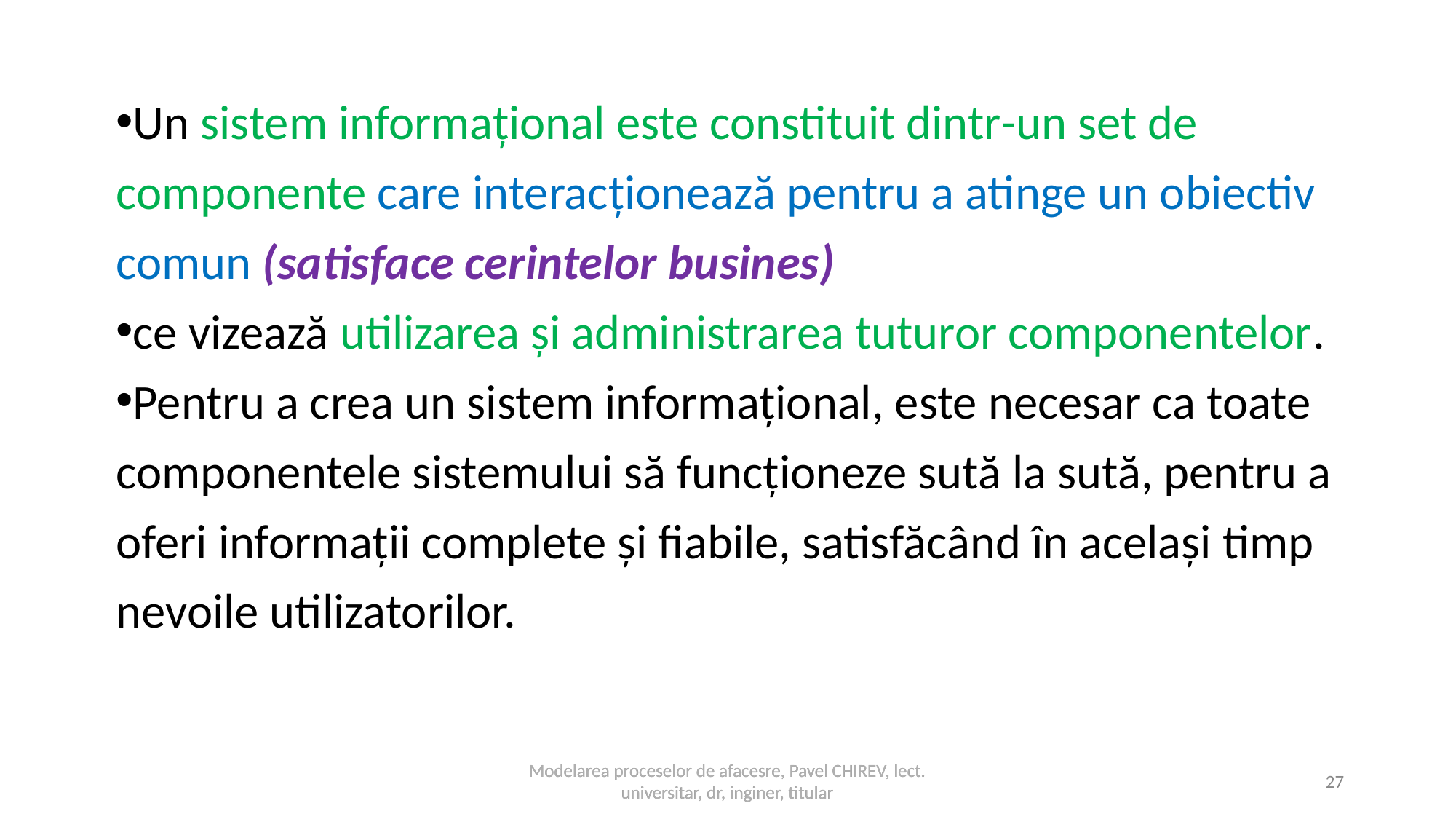

Un sistem informațional este constituit dintr-un set de componente care interacționează pentru a atinge un obiectiv comun (satisface cerintelor busines)
ce vizează utilizarea și administrarea tuturor componentelor.
Pentru a crea un sistem informațional, este necesar ca toate componentele sistemului să funcționeze sută la sută, pentru a oferi informații complete și fiabile, satisfăcând în același timp nevoile utilizatorilor.

Modelarea proceselor de afacesre, Pavel CHIREV, lect. universitar, dr, inginer, titular
Modelarea proceselor de afacesre, Pavel CHIREV, lect. universitar, dr, inginer, titular
27